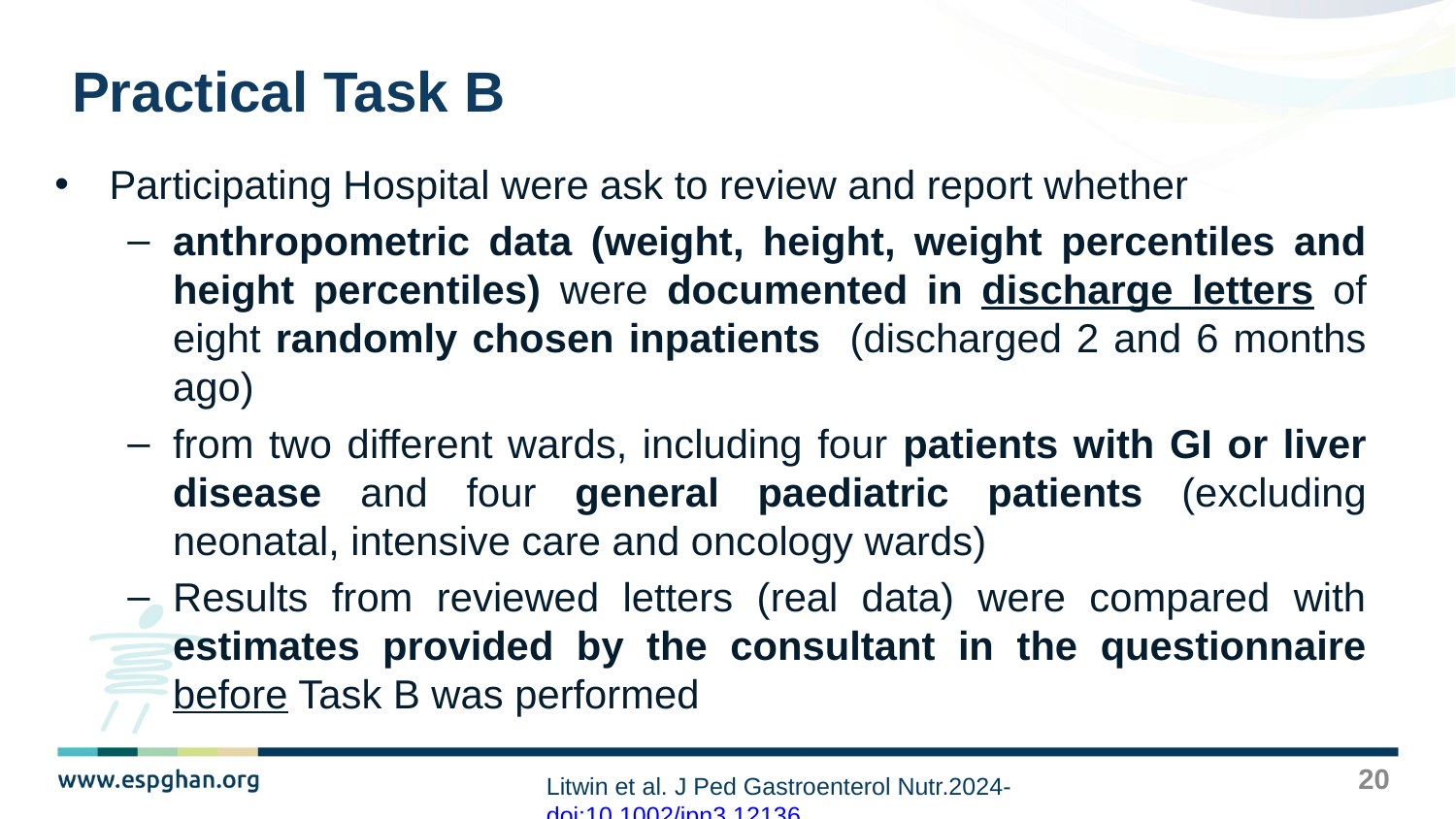

# Practical Task B
Participating Hospital were ask to review and report whether
anthropometric data (weight, height, weight percentiles and height percentiles) were documented in discharge letters of eight randomly chosen inpatients  (discharged 2 and 6 months ago)
from two different wards, including four patients with GI or liver disease and four general paediatric patients (excluding neonatal, intensive care and oncology wards)
Results from reviewed letters (real data) were compared with estimates provided by the consultant in the questionnaire before Task B was performed
20
Litwin et al. J Ped Gastroenterol Nutr.2024- doi:10.1002/jpn3.12136